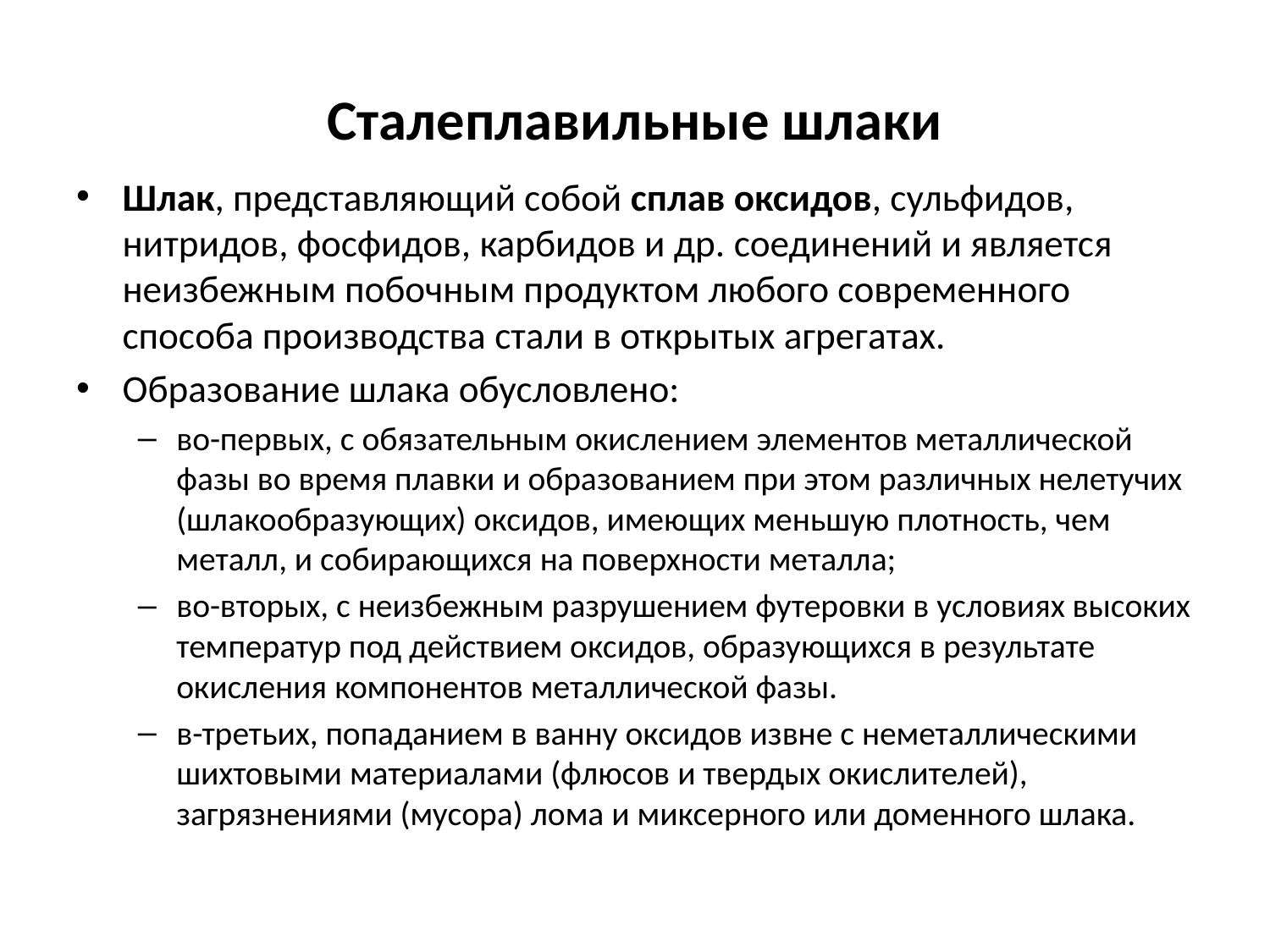

# Сталеплавильные шлаки
Шлак, представляющий собой сплав оксидов, сульфидов, нитридов, фосфидов, карбидов и др. соединений и является неизбежным побочным продук­том любого современного способа производства стали в открытых агрегатах.
Образование шлака обусловлено:
во-первых, с обязательным окислением элементов металлической фазы во время плавки и образованием при этом различных нелетучих (шлакообразующих) оксидов, имеющих меньшую плотность, чем металл, и собирающихся на поверхности металла;
во-вторых, с неизбежным разрушением футеровки в условиях высоких температур под действием оксидов, образующихся в результате окисления компонентов металлической фазы.
в-третьих, попаданием в ванну оксидов извне с неметаллическими шихтовыми материалами (флюсов и твердых окислителей), загрязнениями (мусора) лома и миксерного или доменного шлака.